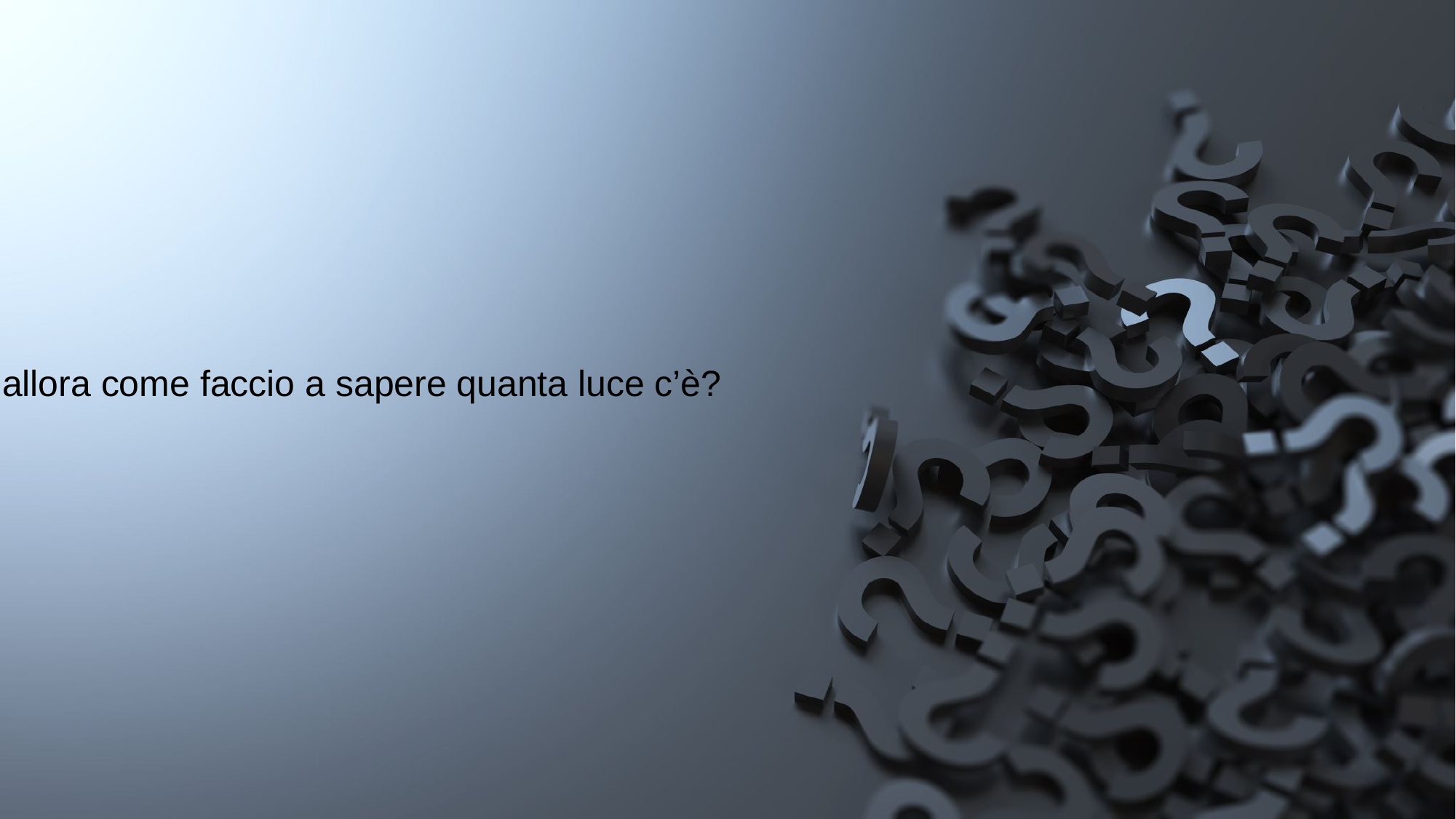

allora come faccio a sapere quanta luce c’è?